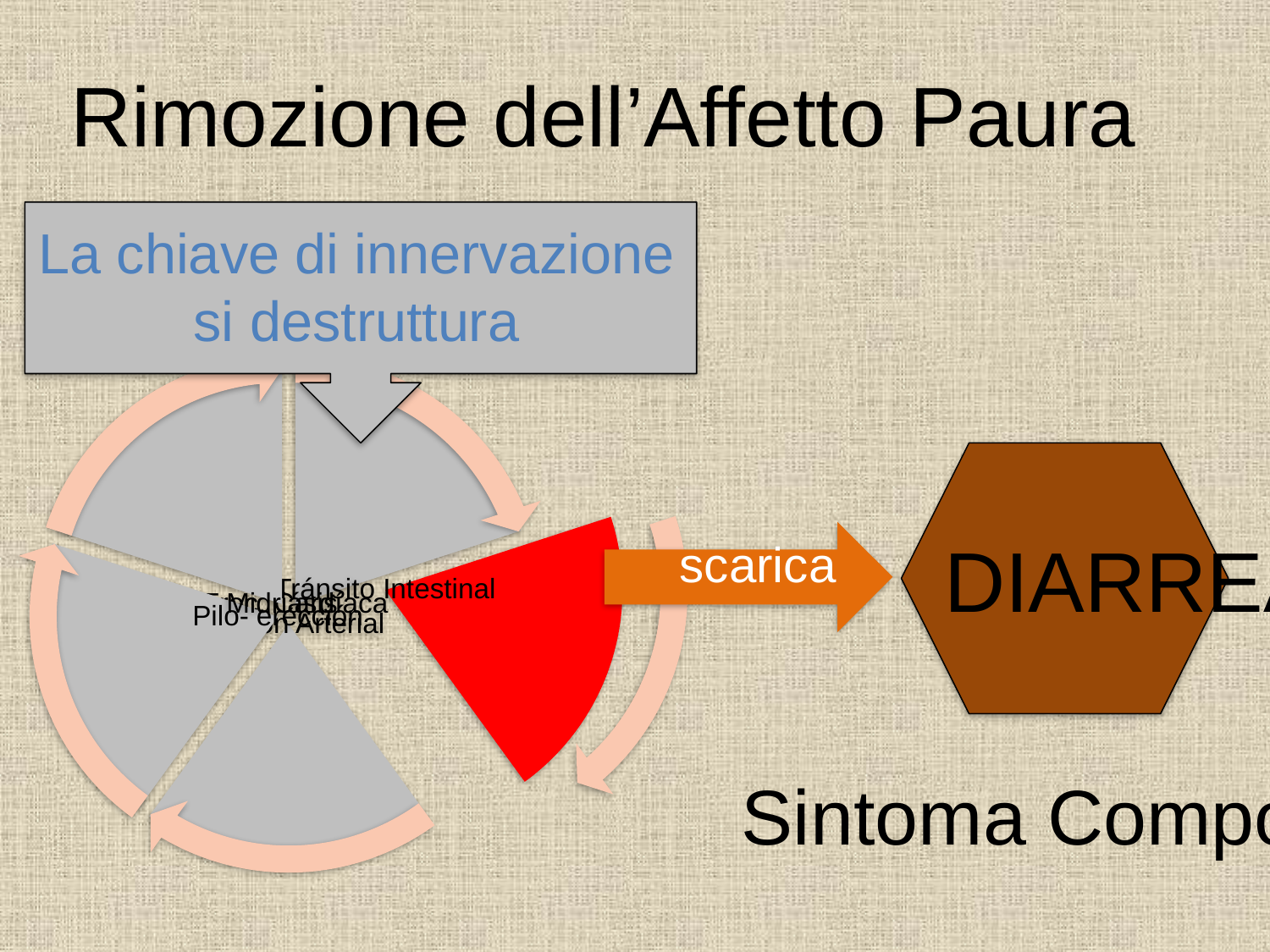

Rimozione dell’Affetto Paura

La chiave di innervazione
si destruttura
Frec. Cardíaca
Tránsito Intestinal
Tensión Arterial
Pilo- erección
Midriásis

DIARREA
scarica
Sintoma Comporeo